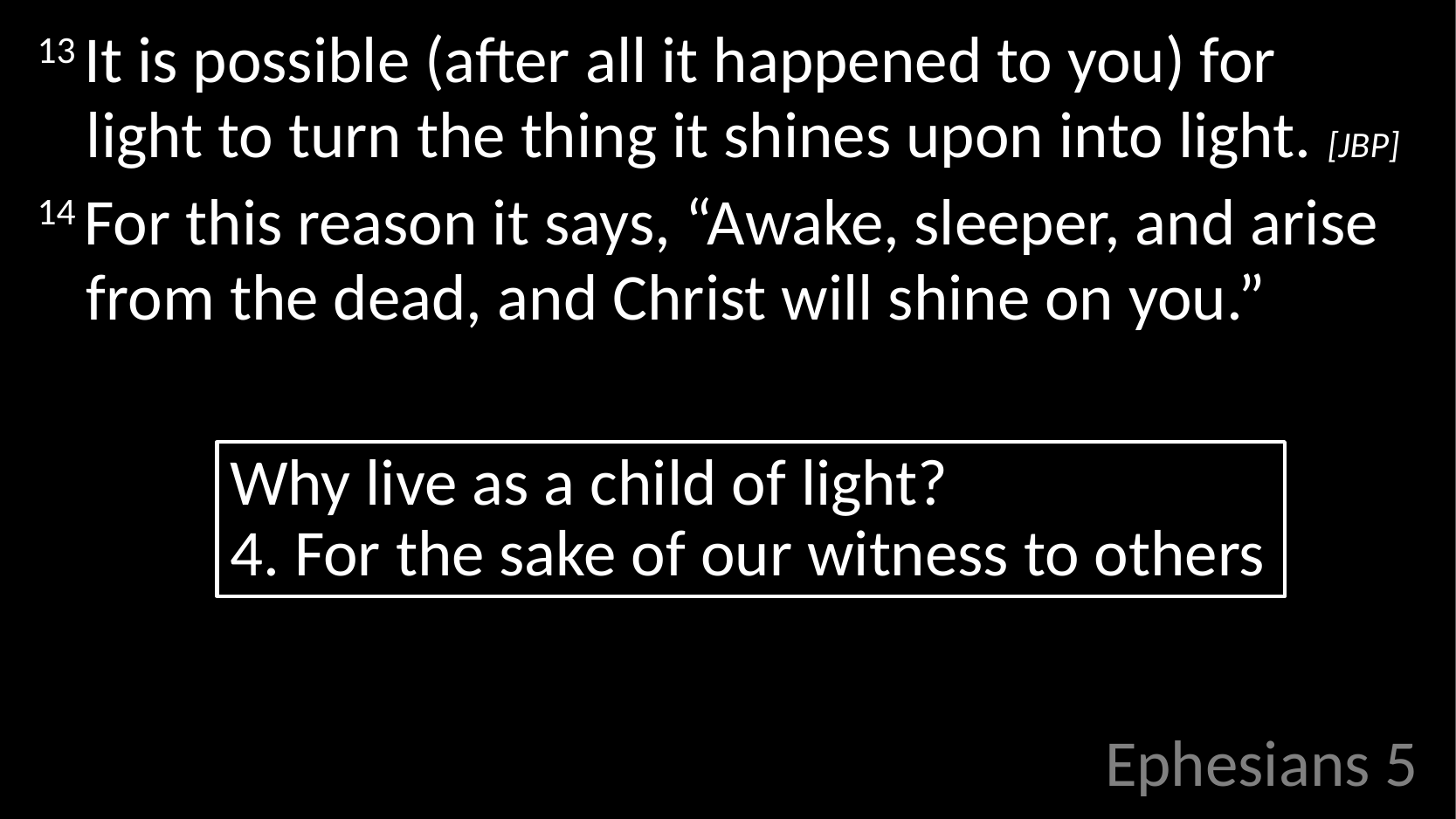

13 It is possible (after all it happened to you) for
light to turn the thing it shines upon into light. [JBP]
14 For this reason it says, “Awake, sleeper, and arise from the dead, and Christ will shine on you.”
Why live as a child of light?
4. For the sake of our witness to others
# Ephesians 5